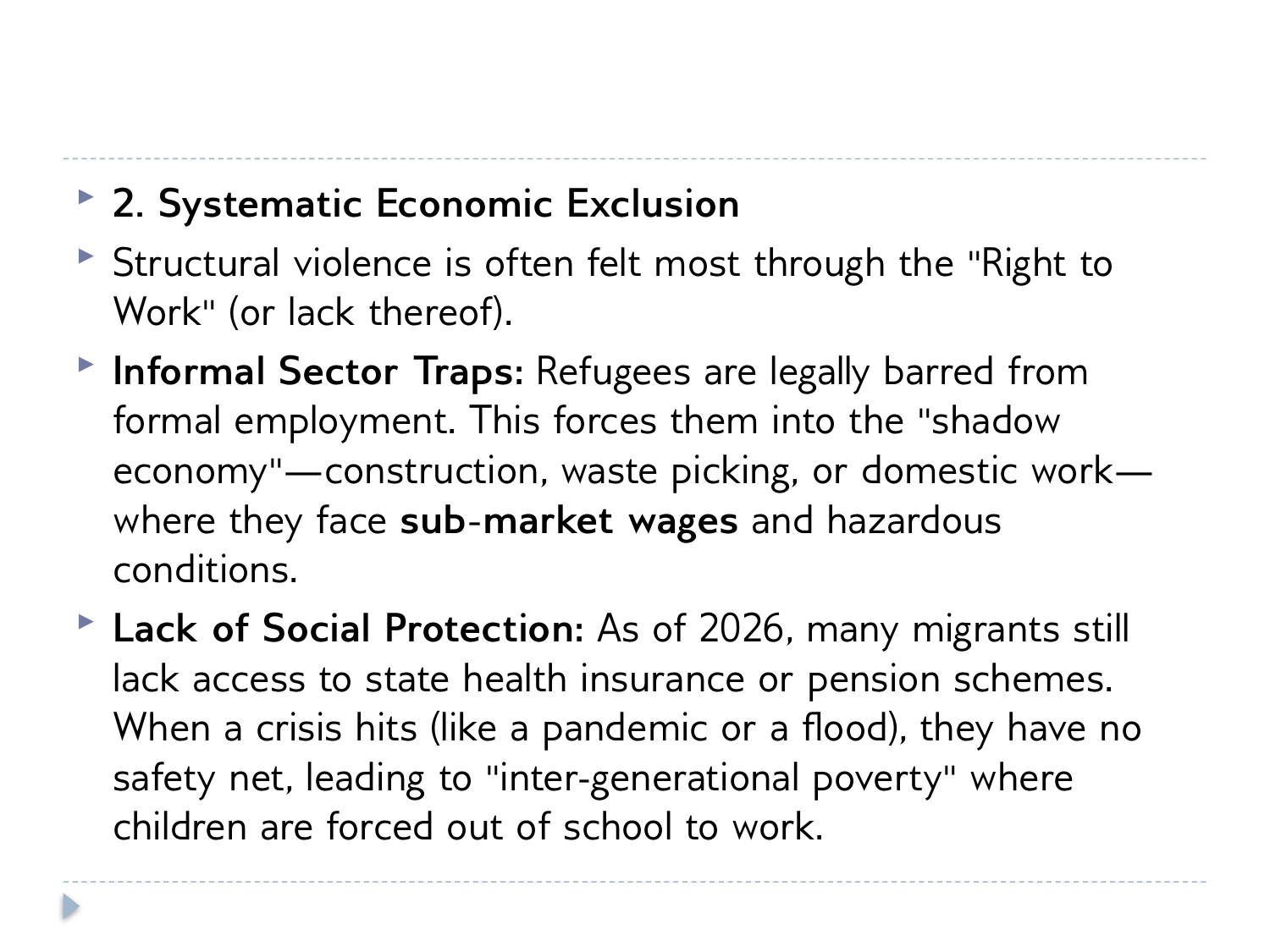

#
2. Systematic Economic Exclusion
Structural violence is often felt most through the "Right to Work" (or lack thereof).
Informal Sector Traps: Refugees are legally barred from formal employment. This forces them into the "shadow economy"—construction, waste picking, or domestic work—where they face sub-market wages and hazardous conditions.
Lack of Social Protection: As of 2026, many migrants still lack access to state health insurance or pension schemes. When a crisis hits (like a pandemic or a flood), they have no safety net, leading to "inter-generational poverty" where children are forced out of school to work.